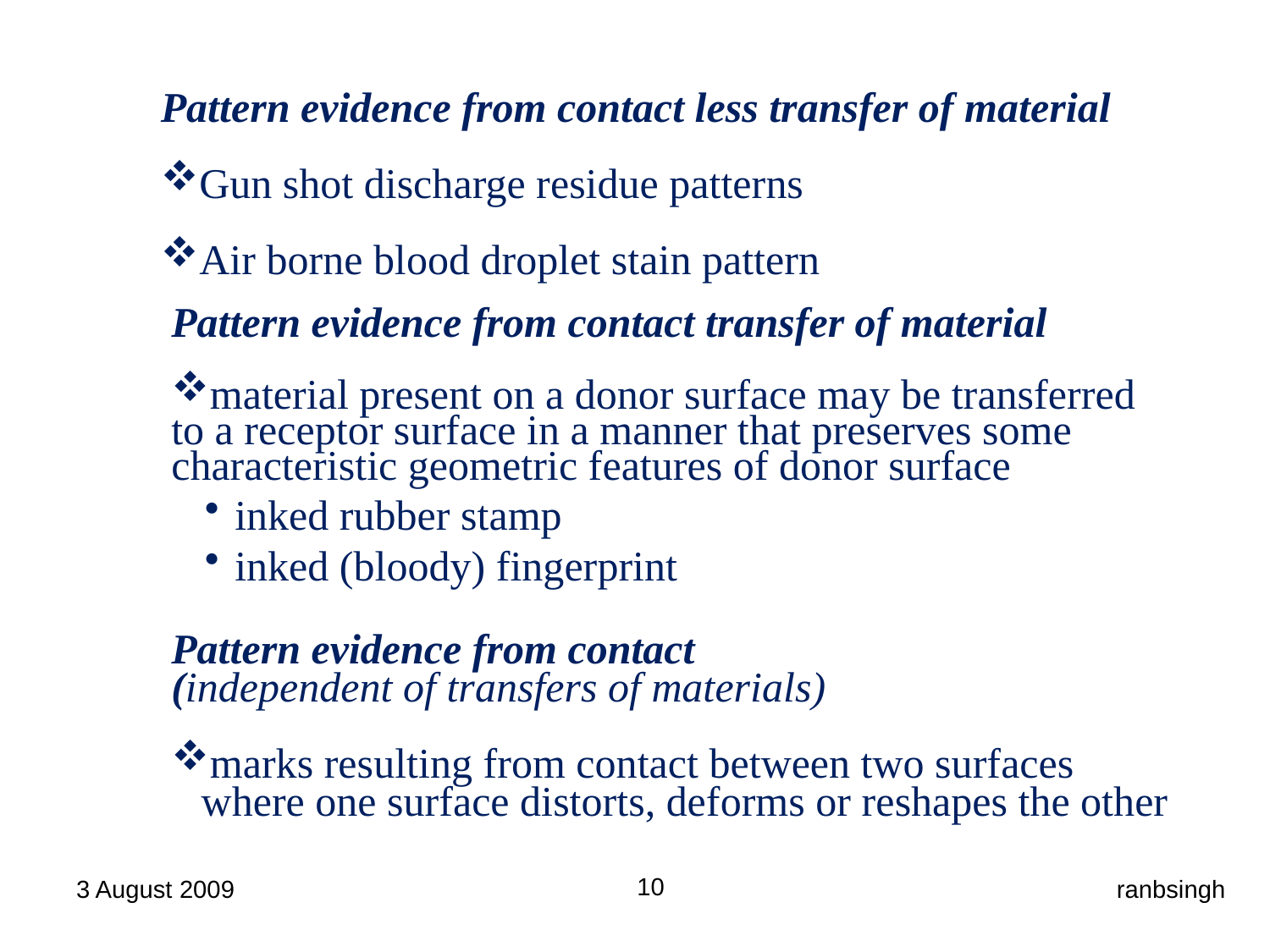

Pattern evidence from contact less transfer of material

Gun shot discharge residue patterns

Air borne blood droplet stain pattern
Pattern evidence from contact transfer of material

material present on a donor surface may be transferred
to a receptor surface in a manner that preserves some characteristic geometric features of donor surface
inked rubber stamp
inked (bloody) fingerprint

Pattern evidence from contact
(independent of transfers of materials)

marks resulting from contact between two surfaces where one surface distorts, deforms or reshapes the other
10
3 August 2009
ranbsingh